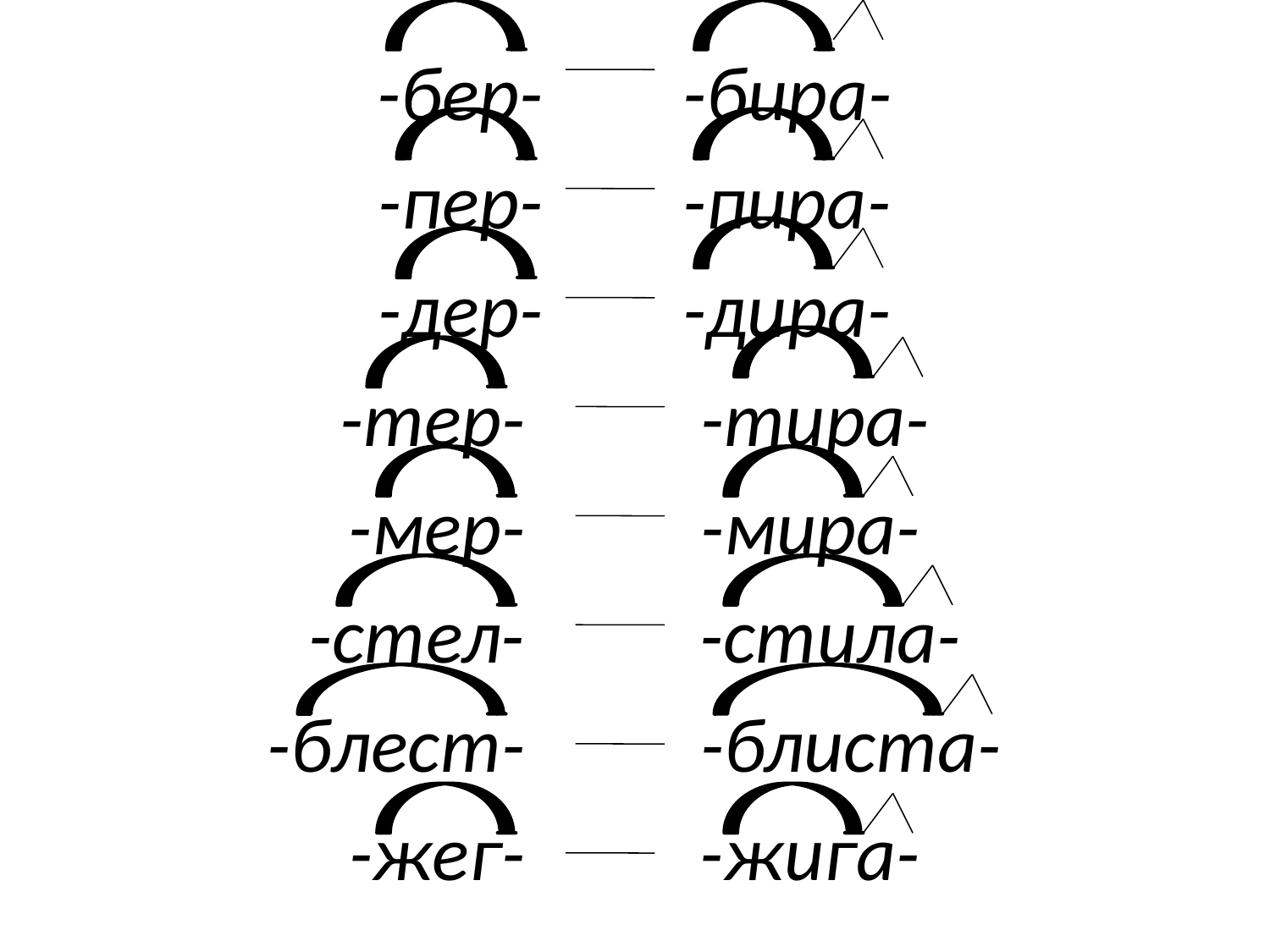

-бер-        -бира-
-пер-        -пира-
-дер-        -дира-
-тер-          -тира-
-мер-          -мира-
-стел-          -стила-
-блест-          -блиста-
-жег-          -жига-